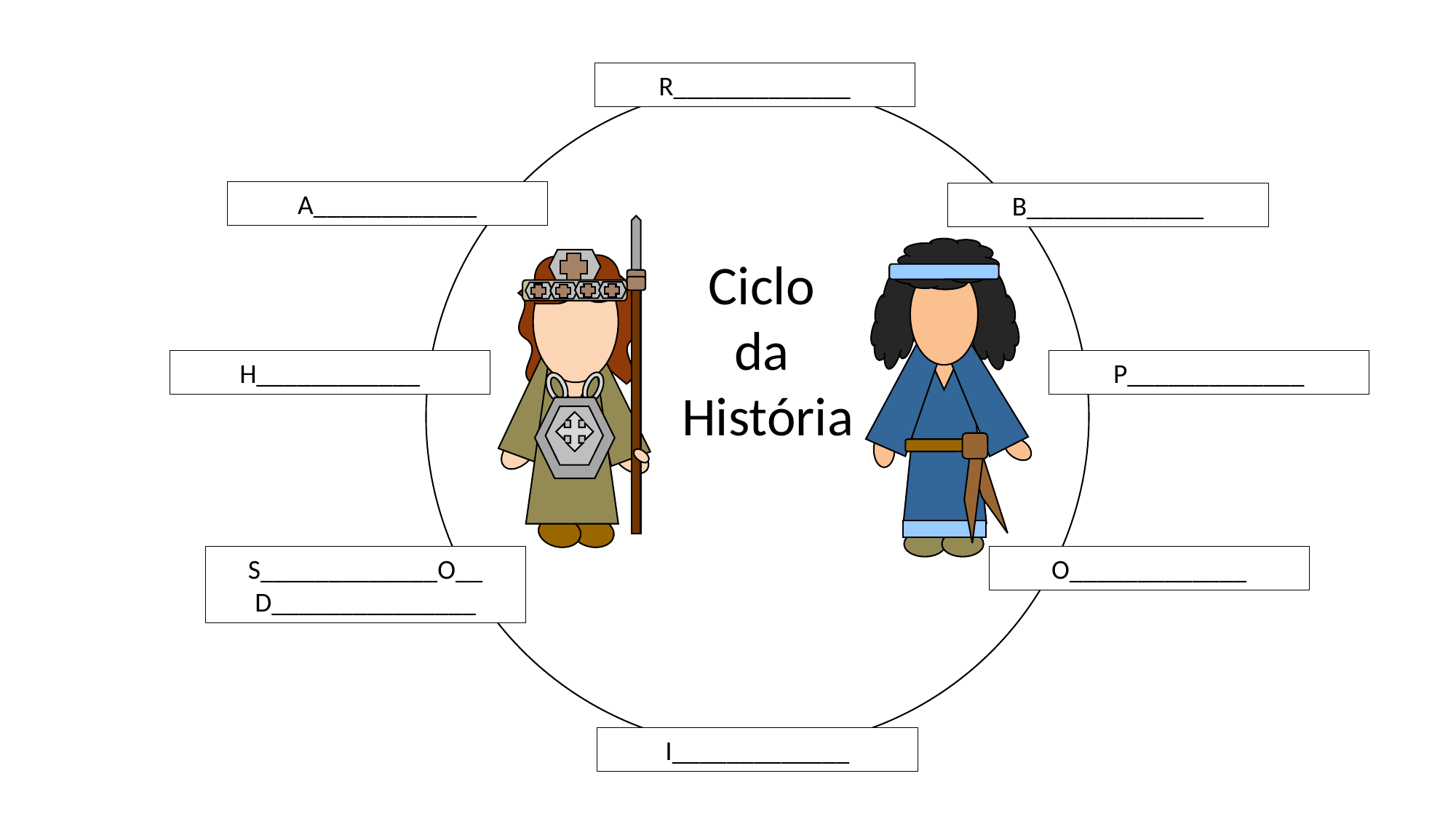

R_____________

A____________
B_____________

H____________
P_____________
S_____________O__
D_______________
O_____________
I_____________
Ciclo
da
 História